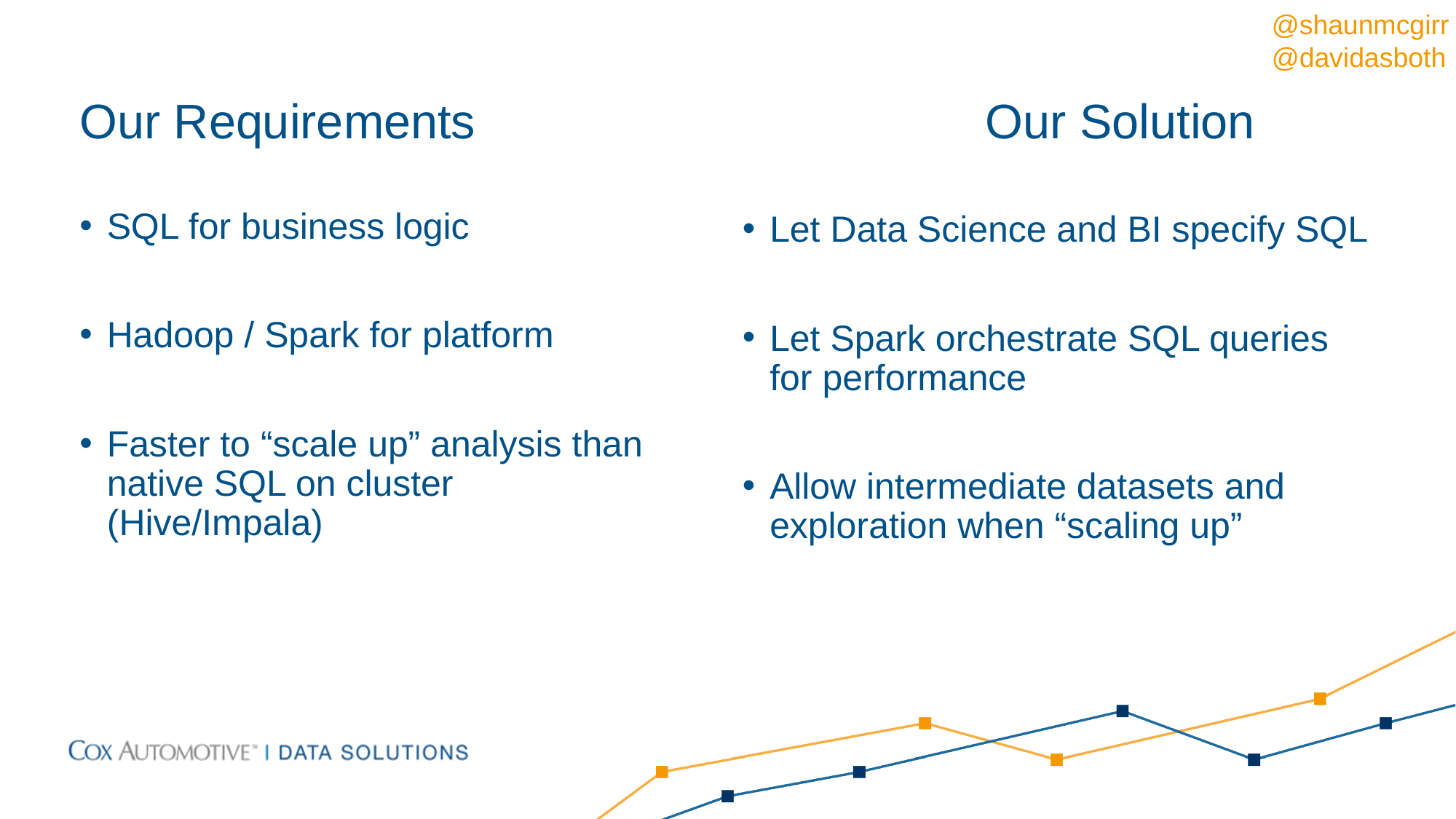

Our Solution
# Our Requirements

Let Data Science and BI specify SQL

Let Spark orchestrate SQL queries for performance

Allow intermediate datasets and exploration when “scaling up”
SQL for business logic

Hadoop / Spark for platform

Faster to “scale up” analysis than native SQL on cluster (Hive/Impala)